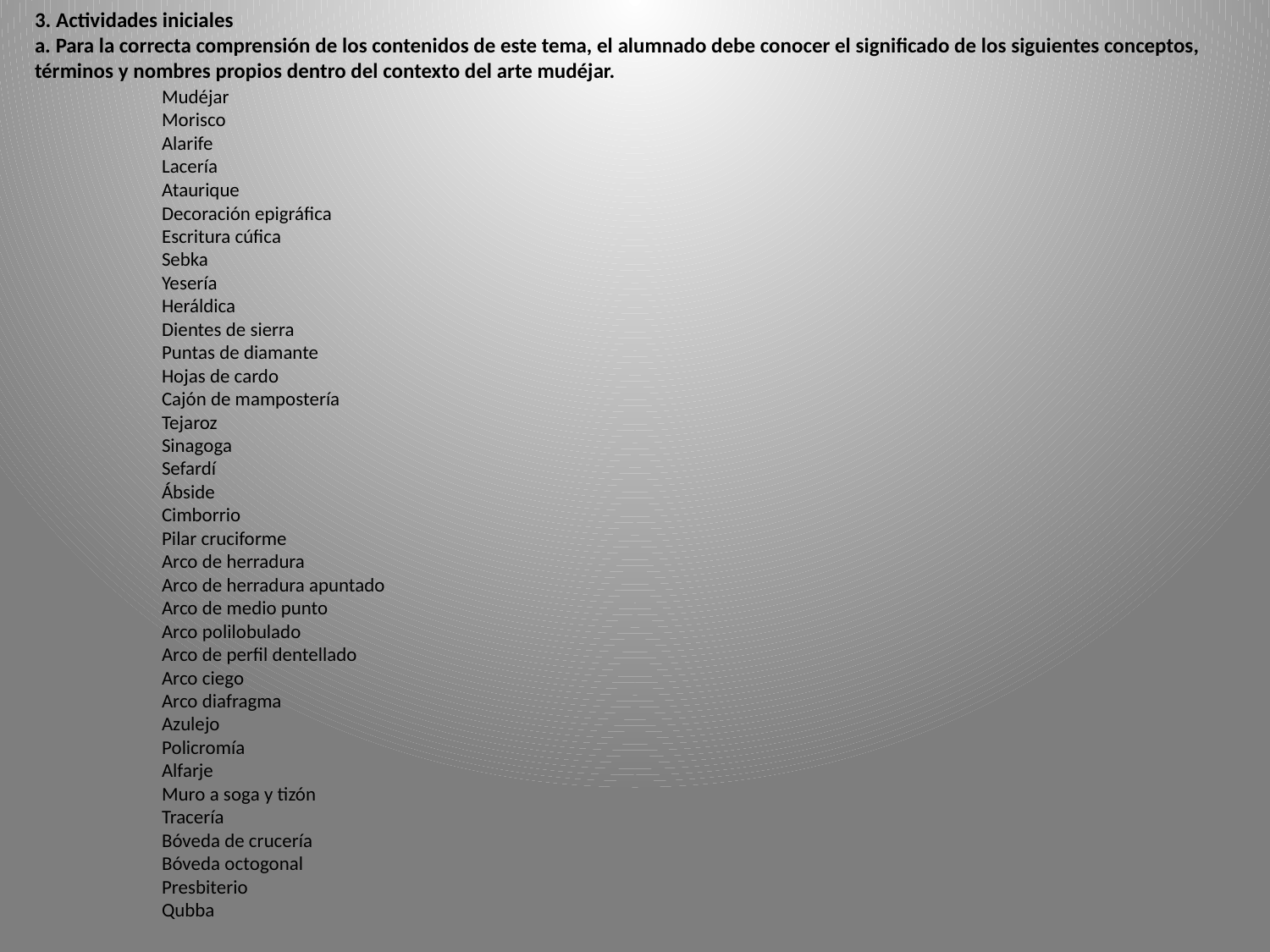

3. Actividades iniciales
a. Para la correcta comprensión de los contenidos de este tema, el alumnado debe conocer el significado de los siguientes conceptos, términos y nombres propios dentro del contexto del arte mudéjar.
	Mudéjar
	Morisco
	Alarife
	Lacería
	Ataurique
	Decoración epigráfica
	Escritura cúfica
	Sebka
	Yesería
	Heráldica
	Dientes de sierra
	Puntas de diamante
	Hojas de cardo
	Cajón de mampostería
	Tejaroz
	Sinagoga
	Sefardí
	Ábside
	Cimborrio
	Pilar cruciforme
	Arco de herradura
	Arco de herradura apuntado
	Arco de medio punto
	Arco polilobulado
	Arco de perfil dentellado
	Arco ciego
	Arco diafragma
	Azulejo
	Policromía
	Alfarje
	Muro a soga y tizón
	Tracería
	Bóveda de crucería
	Bóveda octogonal
	Presbiterio
	Qubba